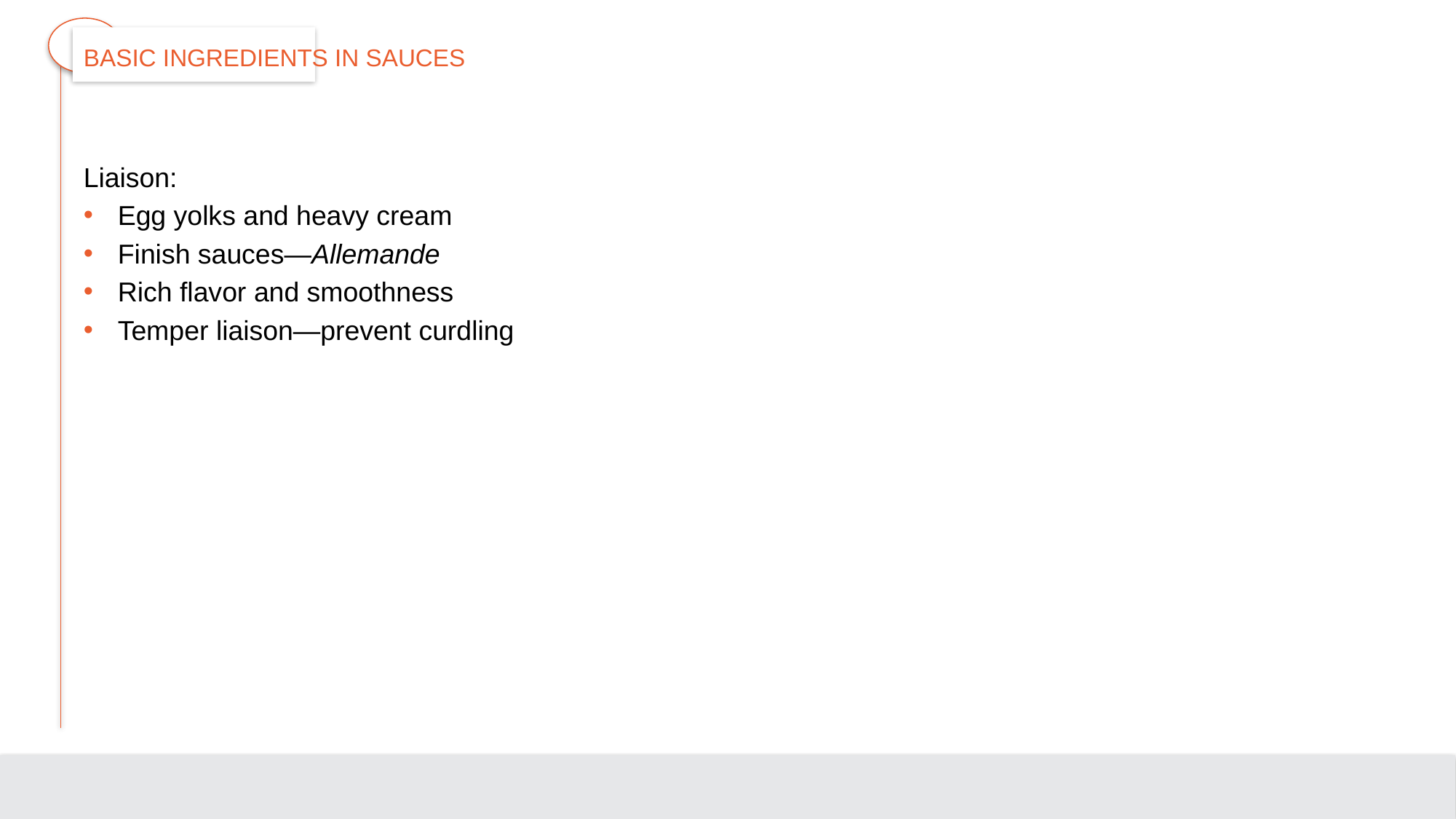

# Basic Ingredients in Sauces
Liaison:
Egg yolks and heavy cream
Finish sauces—Allemande
Rich flavor and smoothness
Temper liaison—prevent curdling